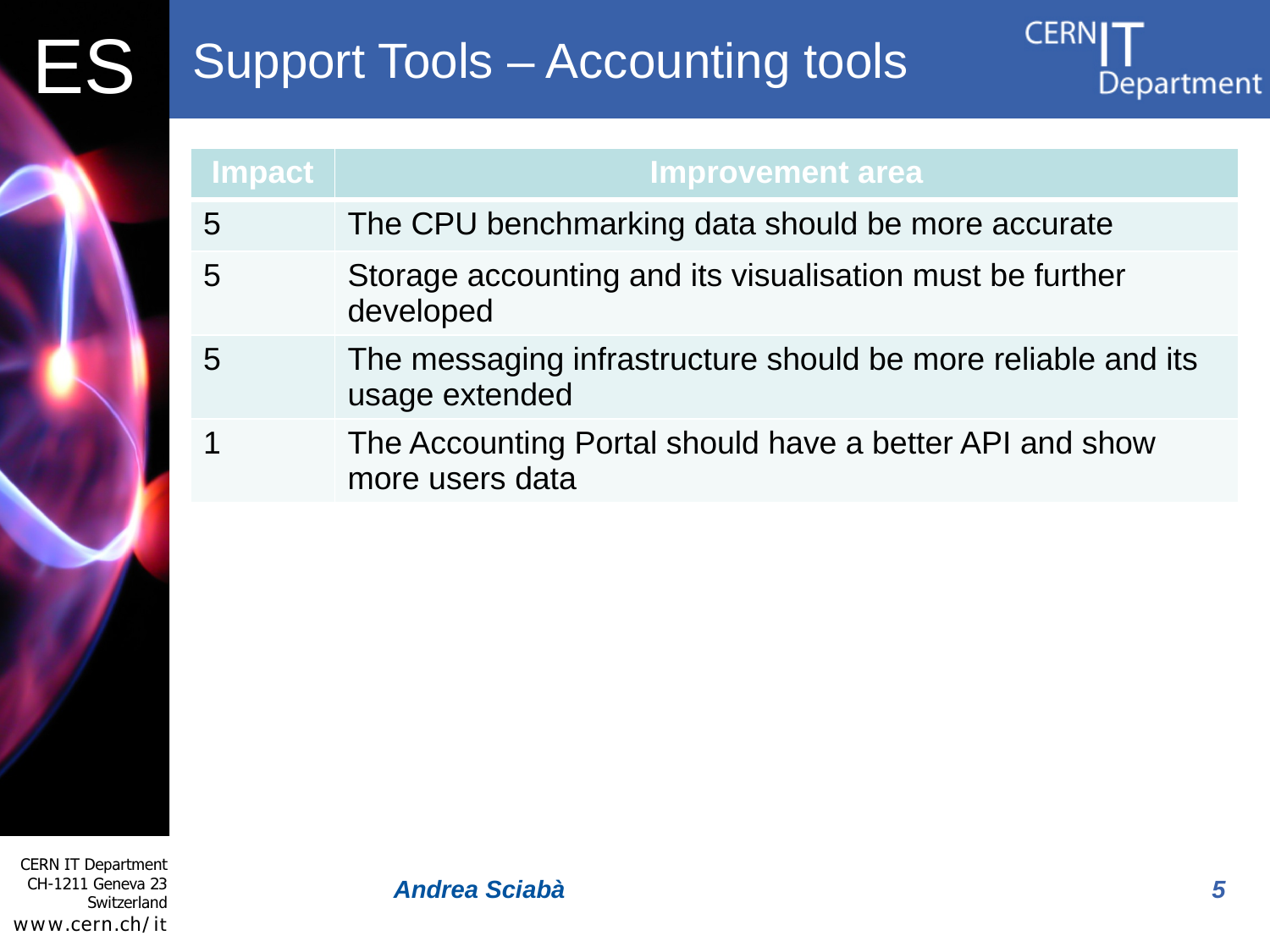

# Support Tools – Accounting tools
| Impact | Improvement area |
| --- | --- |
| 5 | The CPU benchmarking data should be more accurate |
| 5 | Storage accounting and its visualisation must be further developed |
| 5 | The messaging infrastructure should be more reliable and its usage extended |
| 1 | The Accounting Portal should have a better API and show more users data |